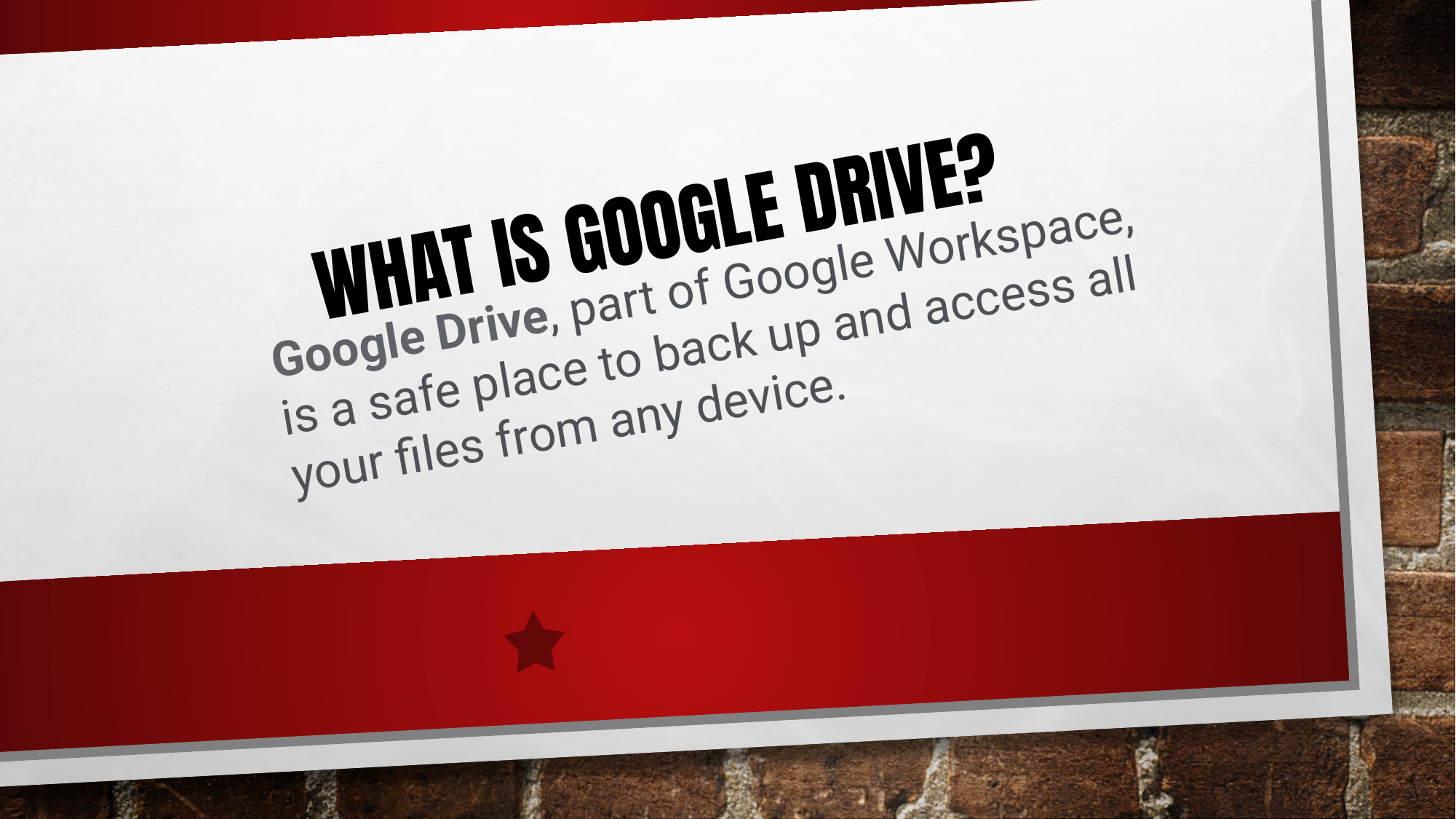

What Is Google Drive?
Google Drive, part of Google Workspace, is a safe place to back up and access all your files from any device.